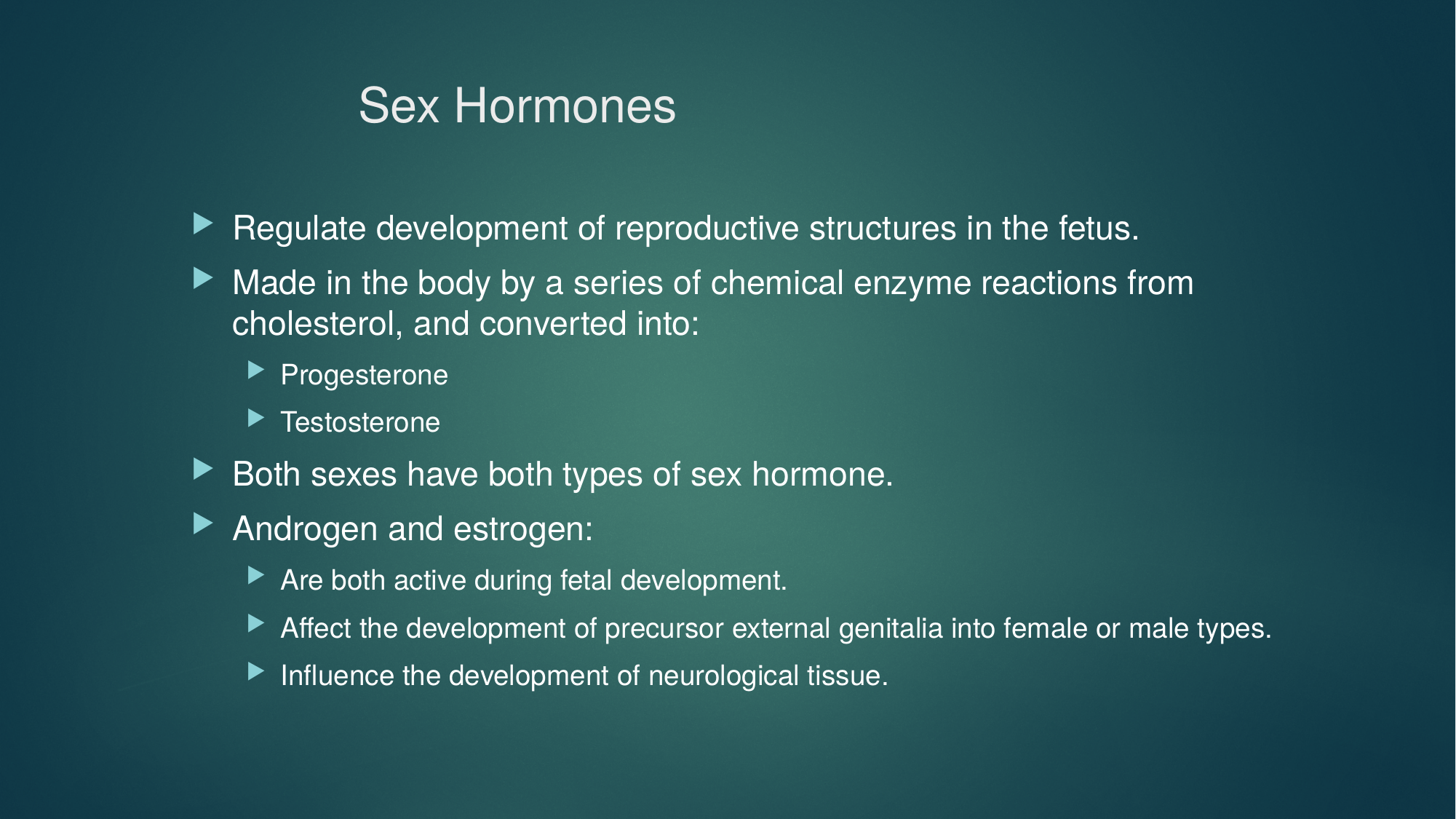

Sex Hormones
Regulate development of reproductive structures in the fetus.
Made in the body by a series of chemical enzyme reactions from cholesterol, and converted into:
Progesterone
Testosterone
Both sexes have both types of sex hormone.
Androgen and estrogen:
Are both active during fetal development.
Affect the development of precursor external genitalia into female or male types.
Influence the development of neurological tissue.